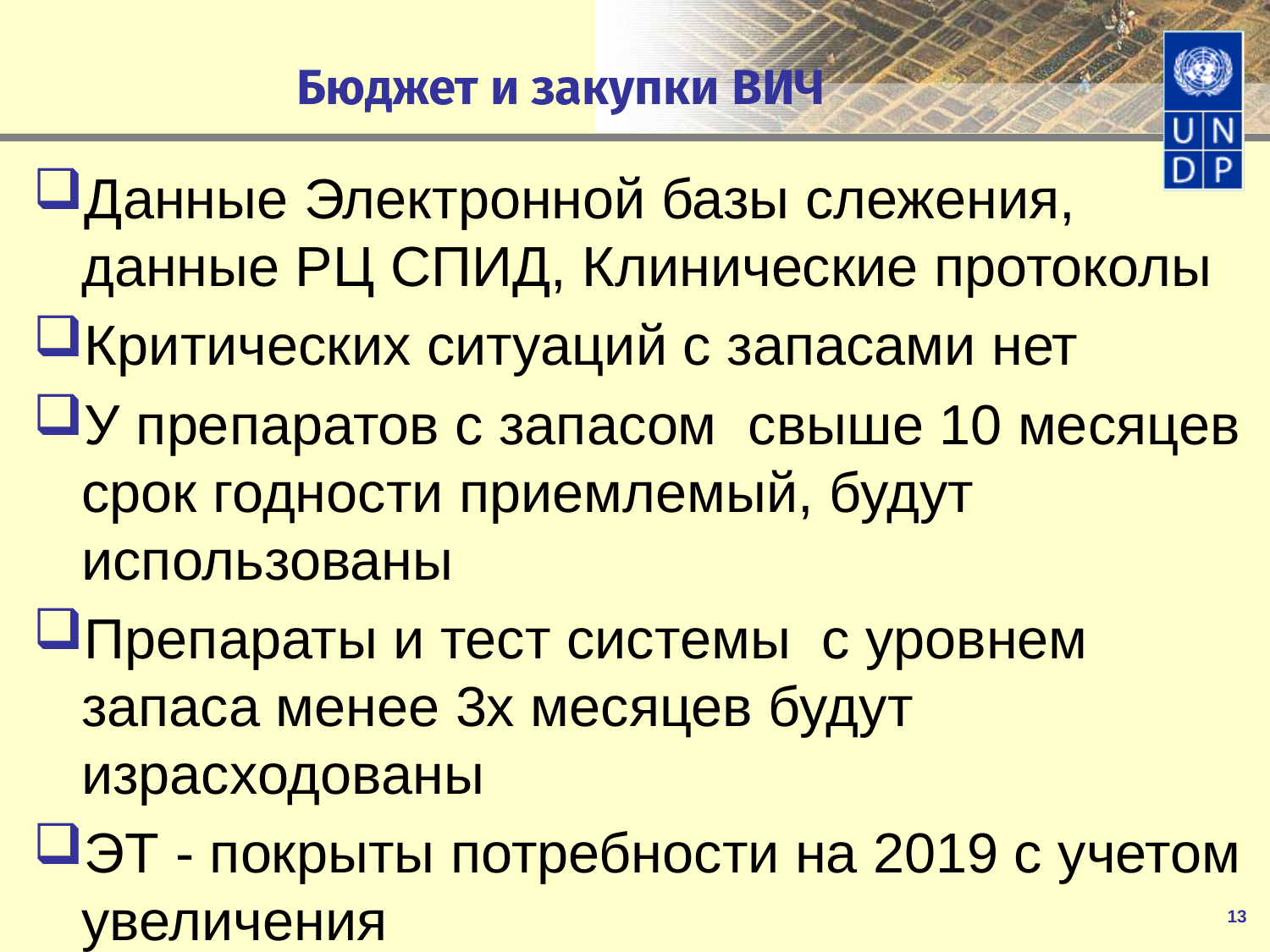

# Бюджет и закупки ВИЧ
Данные Электронной базы слежения, данные РЦ СПИД, Клинические протоколы
Критических ситуаций с запасами нет
У препаратов с запасом  свыше 10 месяцев срок годности приемлемый, будут использованы
Препараты и тест системы  с уровнем запаса менее 3х месяцев будут израсходованы
ЭТ - покрыты потребности на 2019 с учетом увеличения
13